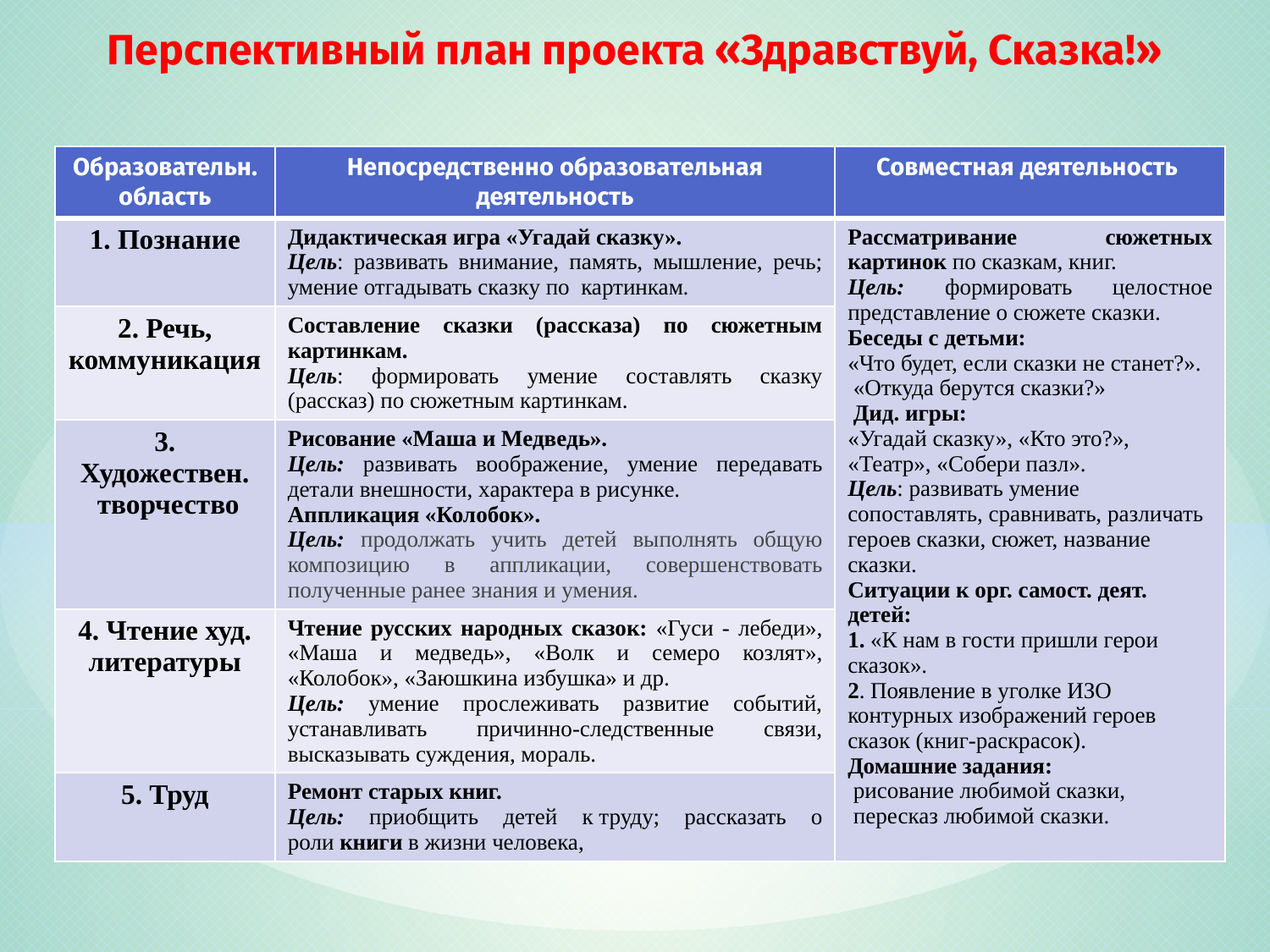

# Перспективный план проекта «Здравствуй, Сказка!»
| Образовательн.область | Непосредственно образовательная деятельность | Совместная деятельность |
| --- | --- | --- |
| 1. Познание | Дидактическая игра «Угадай сказку». Цель: развивать внимание, память, мышление, речь; умение отгадывать сказку по картинкам. | Рассматривание сюжетных картинок по сказкам, книг. Цель: формировать целостное представление о сюжете сказки. Беседы с детьми: «Что будет, если сказки не станет?». «Откуда берутся сказки?» Дид. игры: «Угадай сказку», «Кто это?», «Театр», «Собери пазл». Цель: развивать умение сопоставлять, сравнивать, различать героев сказки, сюжет, название сказки. Ситуации к орг. самост. деят. детей: 1. «К нам в гости пришли герои сказок». 2. Появление в уголке ИЗО контурных изображений героев сказок (книг-раскрасок). Домашние задания: рисование любимой сказки, пересказ любимой сказки. |
| 2. Речь, коммуникация | Составление сказки (рассказа) по сюжетным картинкам. Цель: формировать умение составлять сказку (рассказ) по сюжетным картинкам. |  |
| 3. Художествен. творчество | Рисование «Маша и Медведь». Цель: развивать воображение, умение передавать детали внешности, характера в рисунке. Аппликация «Колобок». Цель: продолжать учить детей выполнять общую композицию в аппликации, совершенствовать полученные ранее знания и умения. |  |
| 4. Чтение худ. литературы | Чтение русских народных сказок: «Гуси - лебеди», «Маша и медведь», «Волк и семеро козлят», «Колобок», «Заюшкина избушка» и др. Цель: умение прослеживать развитие событий, устанавливать причинно-следственные связи, высказывать суждения, мораль. |  |
| 5. Труд | Ремонт старых книг. Цель: приобщить детей к труду; рассказать о роли книги в жизни человека, |  |